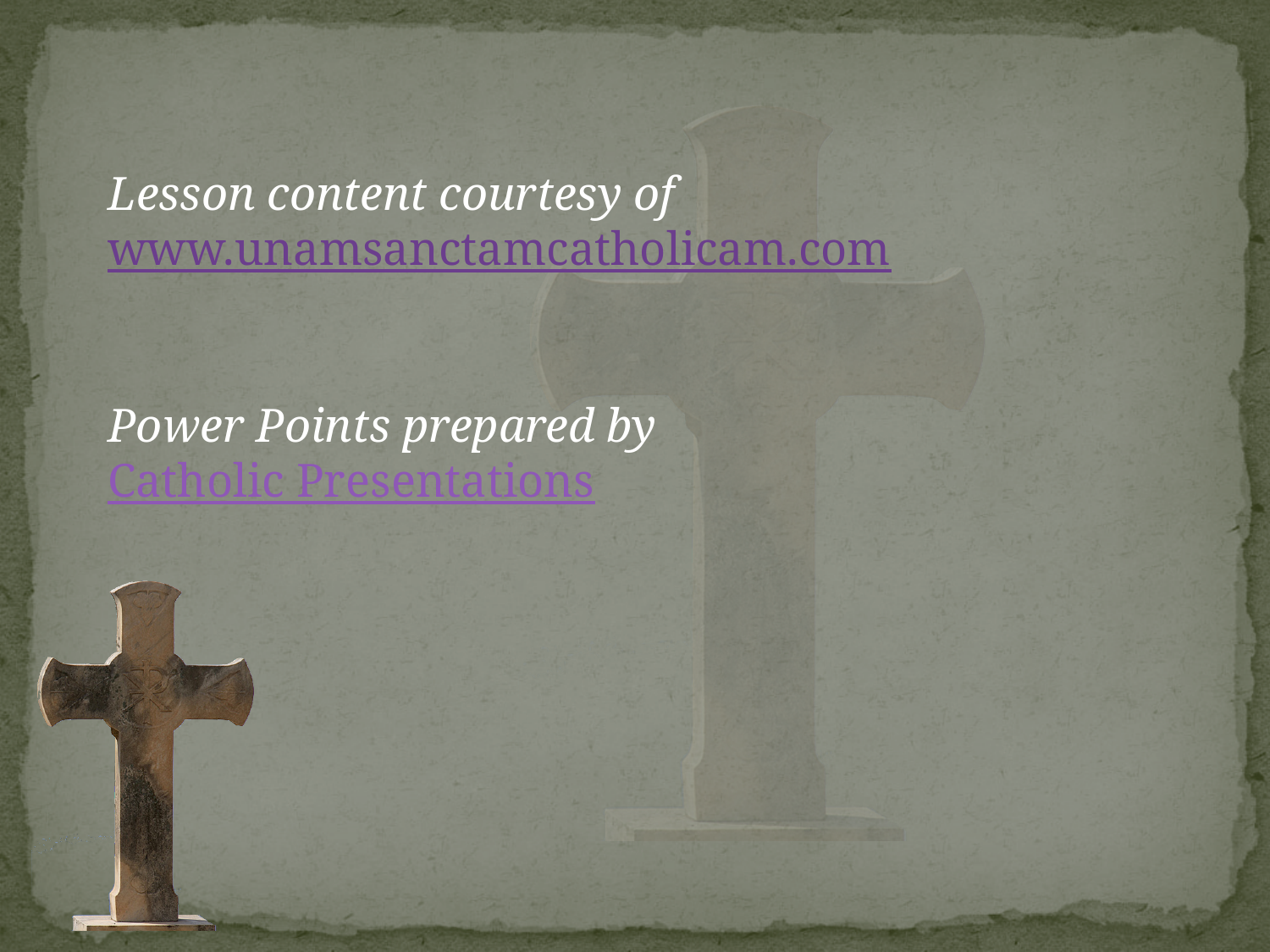

Lesson content courtesy of www.unamsanctamcatholicam.com
Power Points prepared by Catholic Presentations